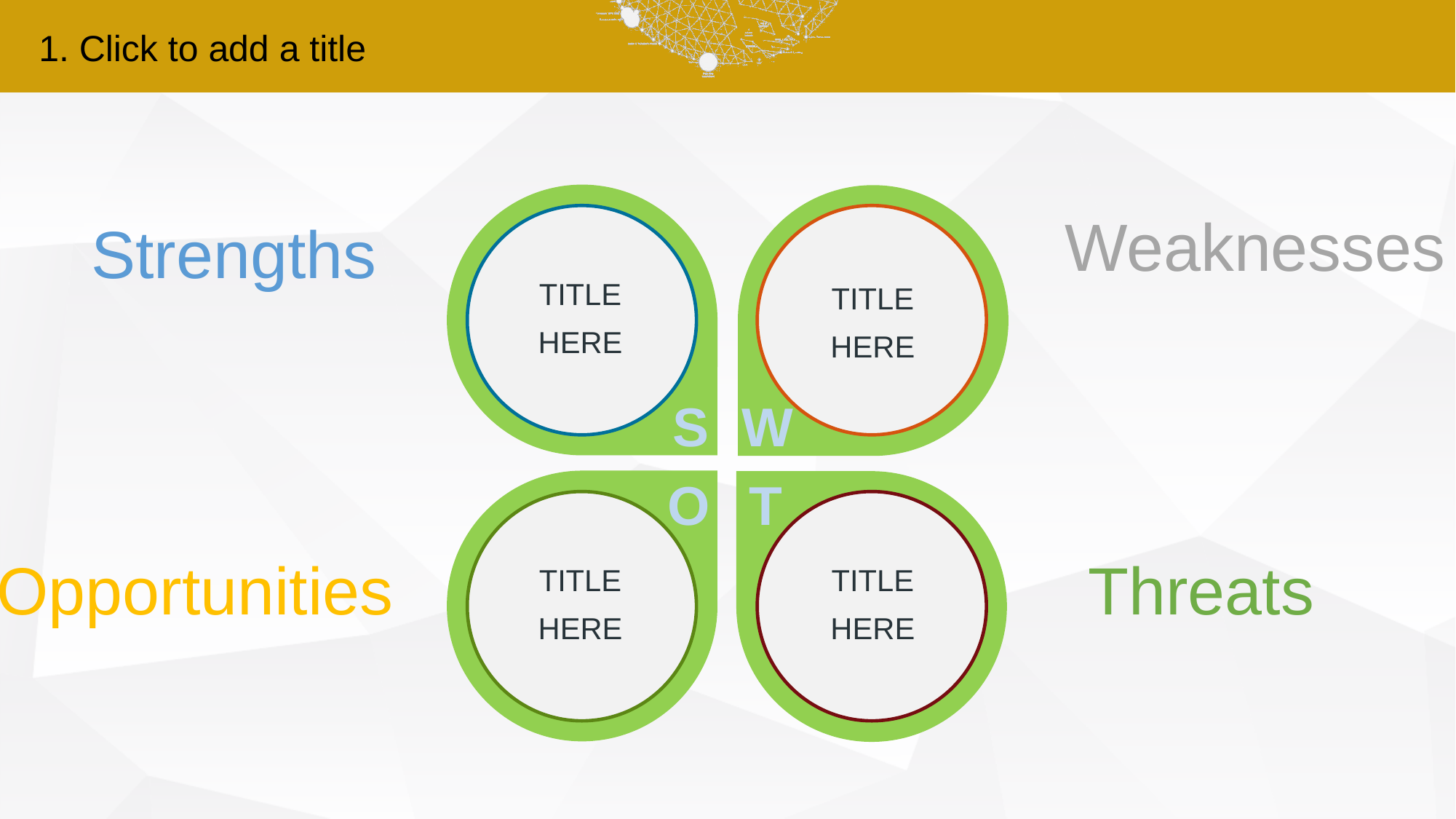

1. Click to add a title

Weaknesses

Strengths
TITLE
HERE
TITLE
HERE
S
W
O
T

Opportunities
Threats
TITLE
HERE
TITLE
HERE